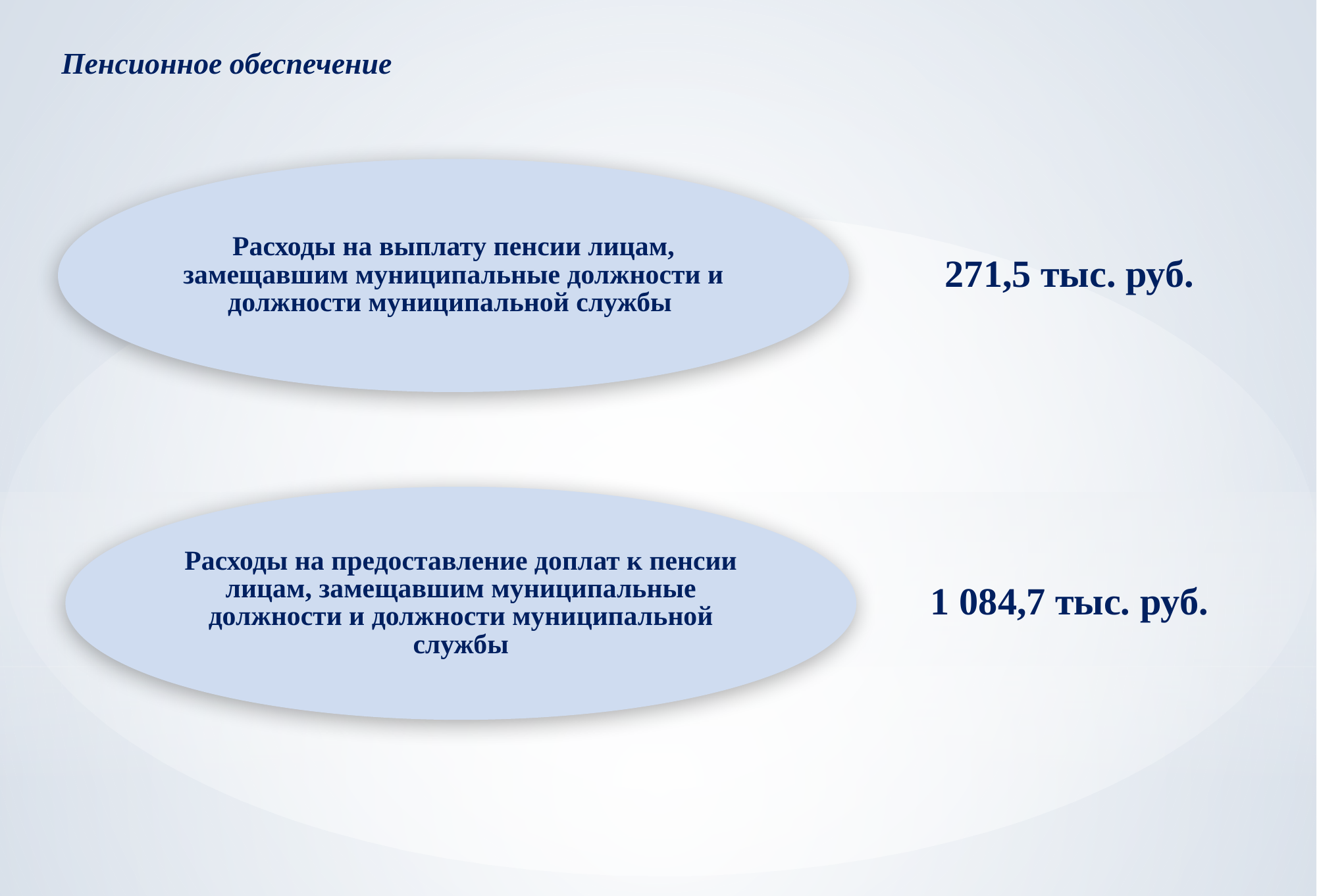

Пенсионное обеспечение
Расходы на выплату пенсии лицам, замещавшим муниципальные должности и должности муниципальной службы
271,5 тыс. руб.
Расходы на предоставление доплат к пенсии лицам, замещавшим муниципальные должности и должности муниципальной службы
1 084,7 тыс. руб.